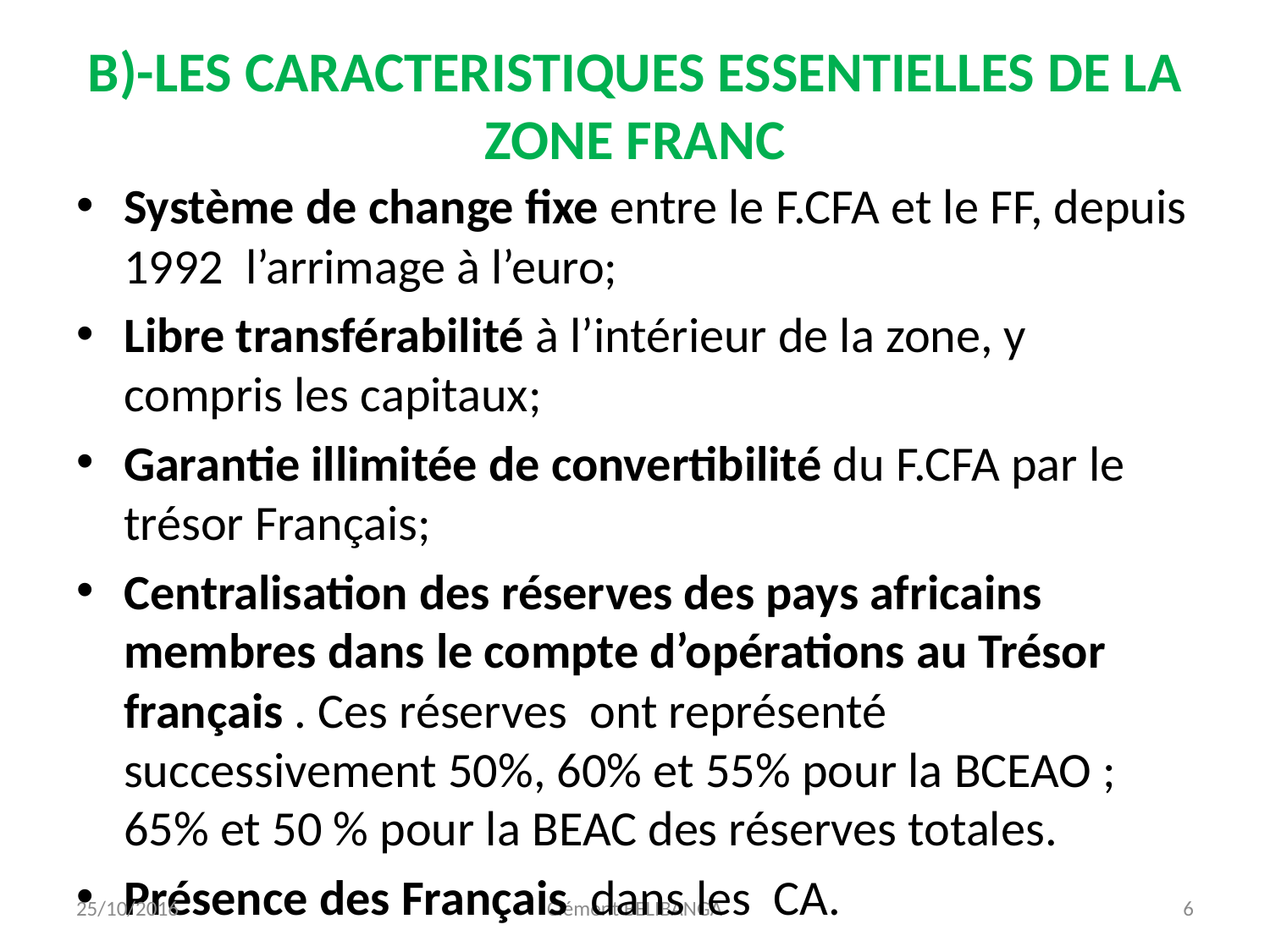

# B)-LES CARACTERISTIQUES ESSENTIELLES DE LA ZONE FRANC
Système de change fixe entre le F.CFA et le FF, depuis 1992  l’arrimage à l’euro;
Libre transférabilité à l’intérieur de la zone, y compris les capitaux;
Garantie illimitée de convertibilité du F.CFA par le trésor Français;
Centralisation des réserves des pays africains membres dans le compte d’opérations au Trésor français . Ces réserves  ont représenté successivement 50%, 60% et 55% pour la BCEAO ; 65% et 50 % pour la BEAC des réserves totales.
Présence des Français  dans les  CA.
25/10/2016
Clément BELIBANGA
6